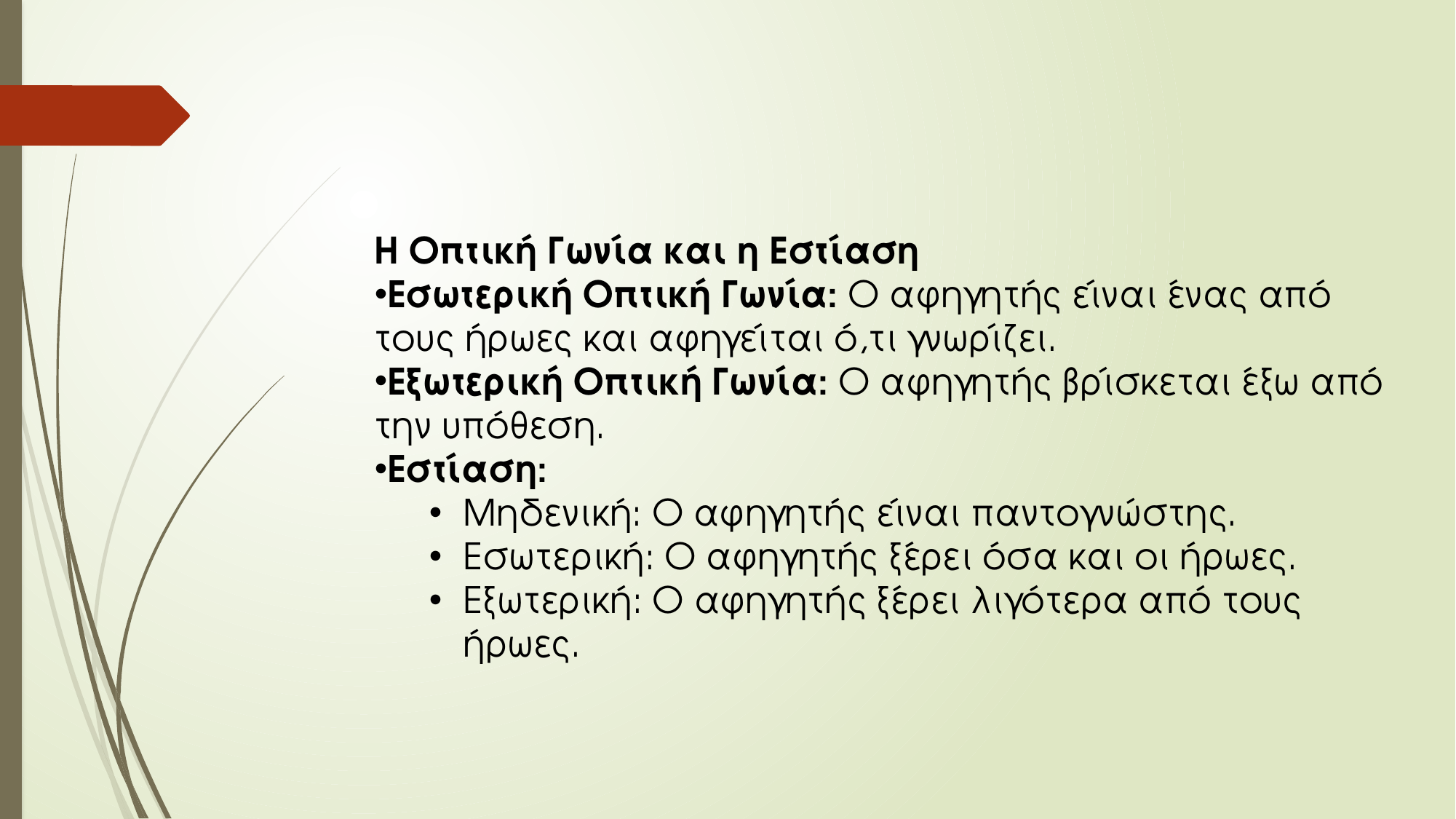

Η Οπτική Γωνία και η Εστίαση
Εσωτερική Οπτική Γωνία: Ο αφηγητής είναι ένας από τους ήρωες και αφηγείται ό,τι γνωρίζει.
Εξωτερική Οπτική Γωνία: Ο αφηγητής βρίσκεται έξω από την υπόθεση.
Εστίαση:
Μηδενική: Ο αφηγητής είναι παντογνώστης.
Εσωτερική: Ο αφηγητής ξέρει όσα και οι ήρωες.
Εξωτερική: Ο αφηγητής ξέρει λιγότερα από τους ήρωες.